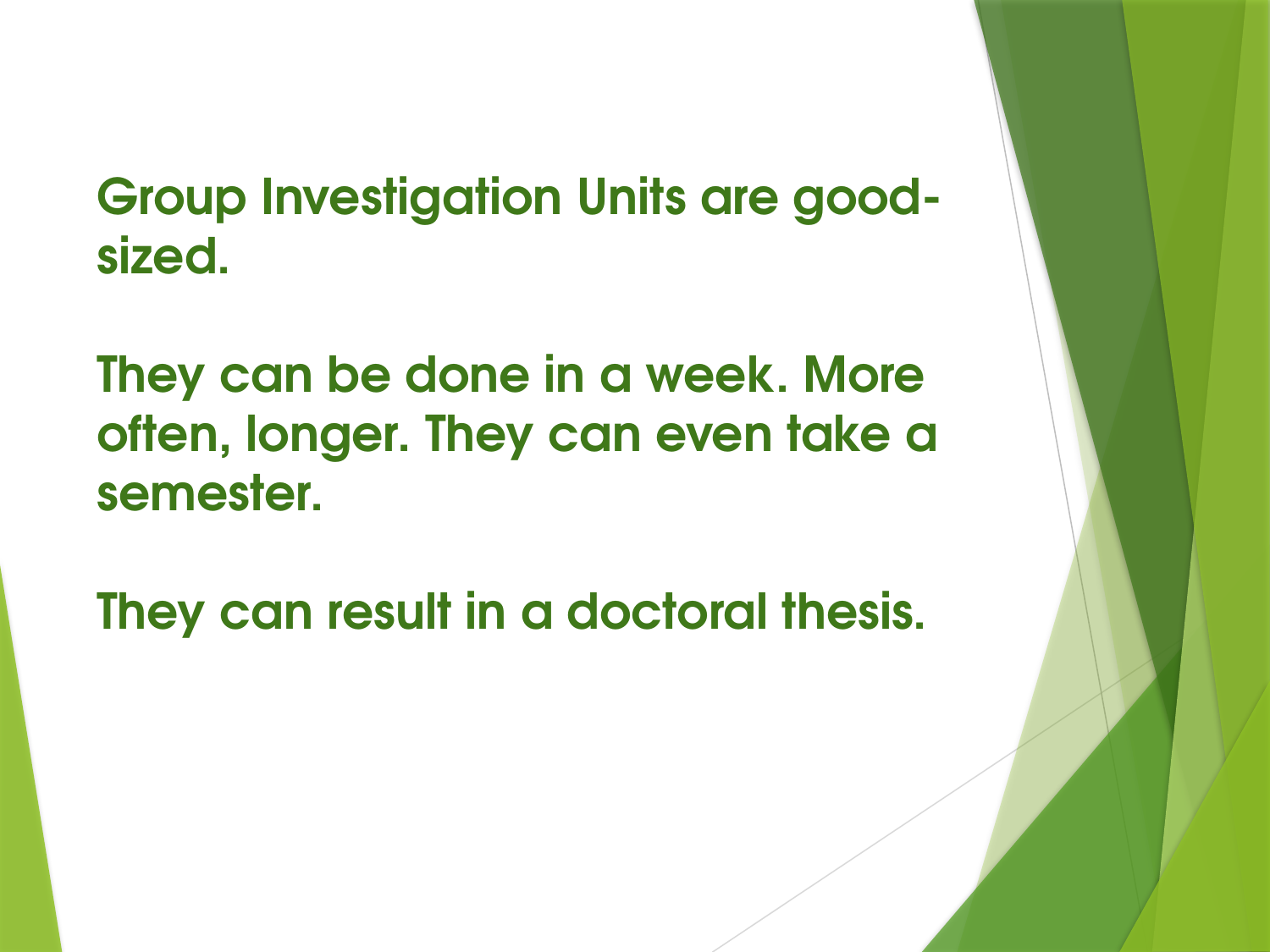

Group Investigation Units are good-sized.

They can be done in a week. More often, longer. They can even take a semester.

They can result in a doctoral thesis.